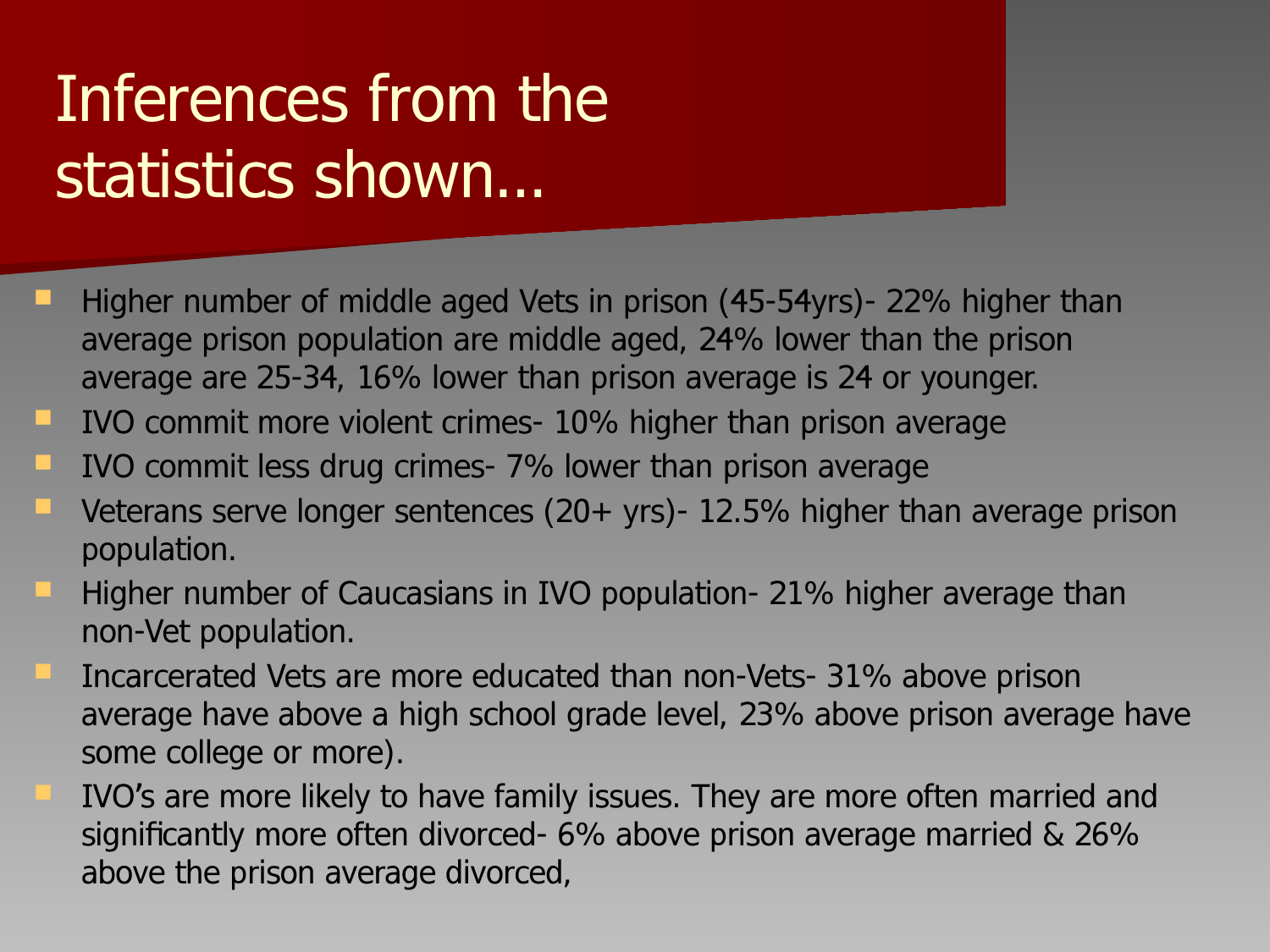

# Inferences from the statistics shown…
Higher number of middle aged Vets in prison (45-54yrs)- 22% higher than average prison population are middle aged, 24% lower than the prison average are 25-34, 16% lower than prison average is 24 or younger.
IVO commit more violent crimes- 10% higher than prison average
IVO commit less drug crimes- 7% lower than prison average
Veterans serve longer sentences (20+ yrs)- 12.5% higher than average prison population.
Higher number of Caucasians in IVO population- 21% higher average than non-Vet population.
Incarcerated Vets are more educated than non-Vets- 31% above prison average have above a high school grade level, 23% above prison average have some college or more).
IVO’s are more likely to have family issues. They are more often married and significantly more often divorced- 6% above prison average married & 26% above the prison average divorced,